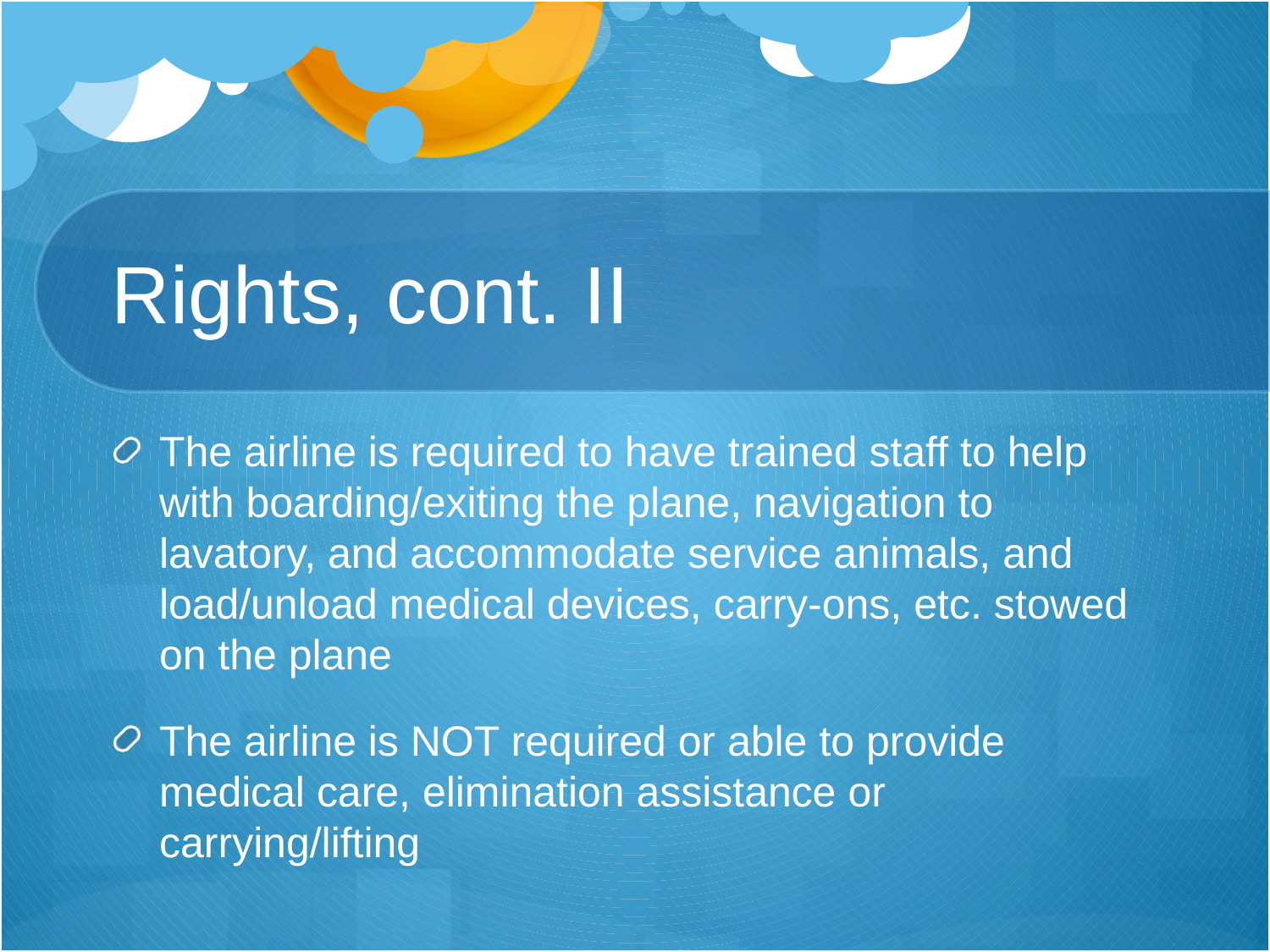

# Rights, cont. II
The airline is required to have trained staff to help with boarding/exiting the plane, navigation to lavatory, and accommodate service animals, and load/unload medical devices, carry-ons, etc. stowed on the plane
The airline is NOT required or able to provide medical care, elimination assistance or carrying/lifting